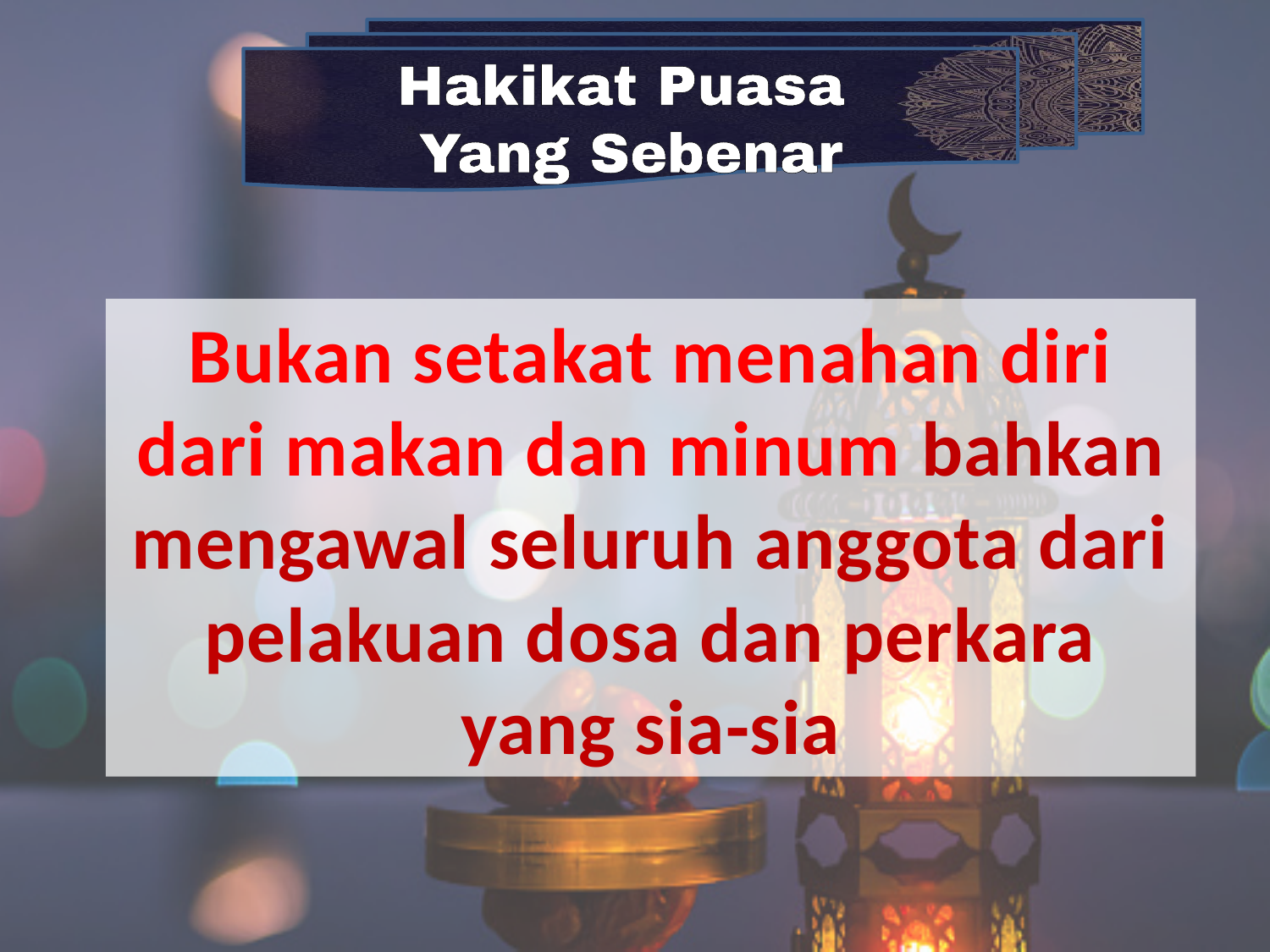

Hakikat Puasa
Yang Sebenar
Bukan setakat menahan diri dari makan dan minum bahkan mengawal seluruh anggota dari pelakuan dosa dan perkara yang sia-sia